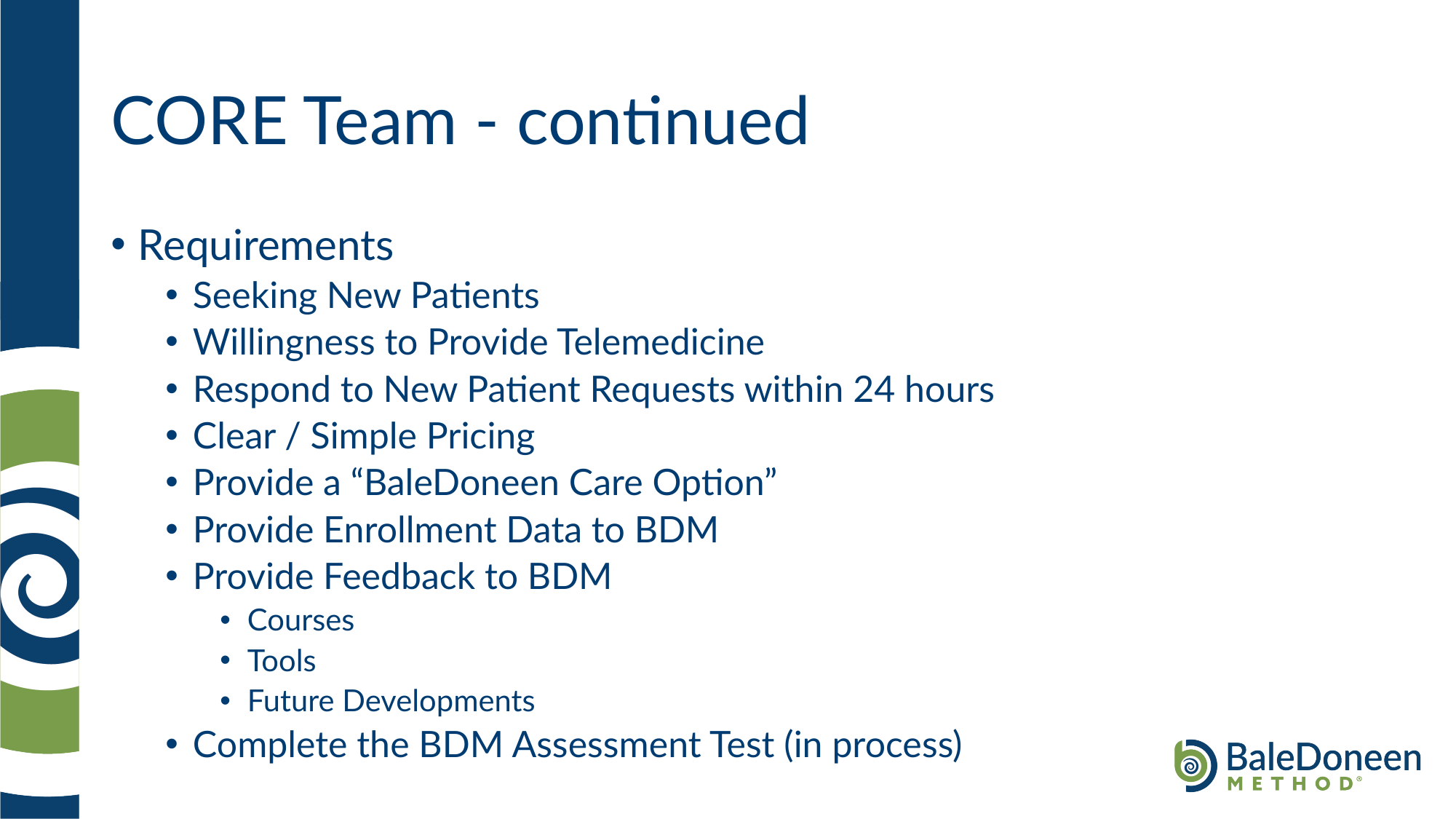

# CORE Team - continued
Requirements
Seeking New Patients
Willingness to Provide Telemedicine
Respond to New Patient Requests within 24 hours
Clear / Simple Pricing
Provide a “BaleDoneen Care Option”
Provide Enrollment Data to BDM
Provide Feedback to BDM
Courses
Tools
Future Developments
Complete the BDM Assessment Test (in process)